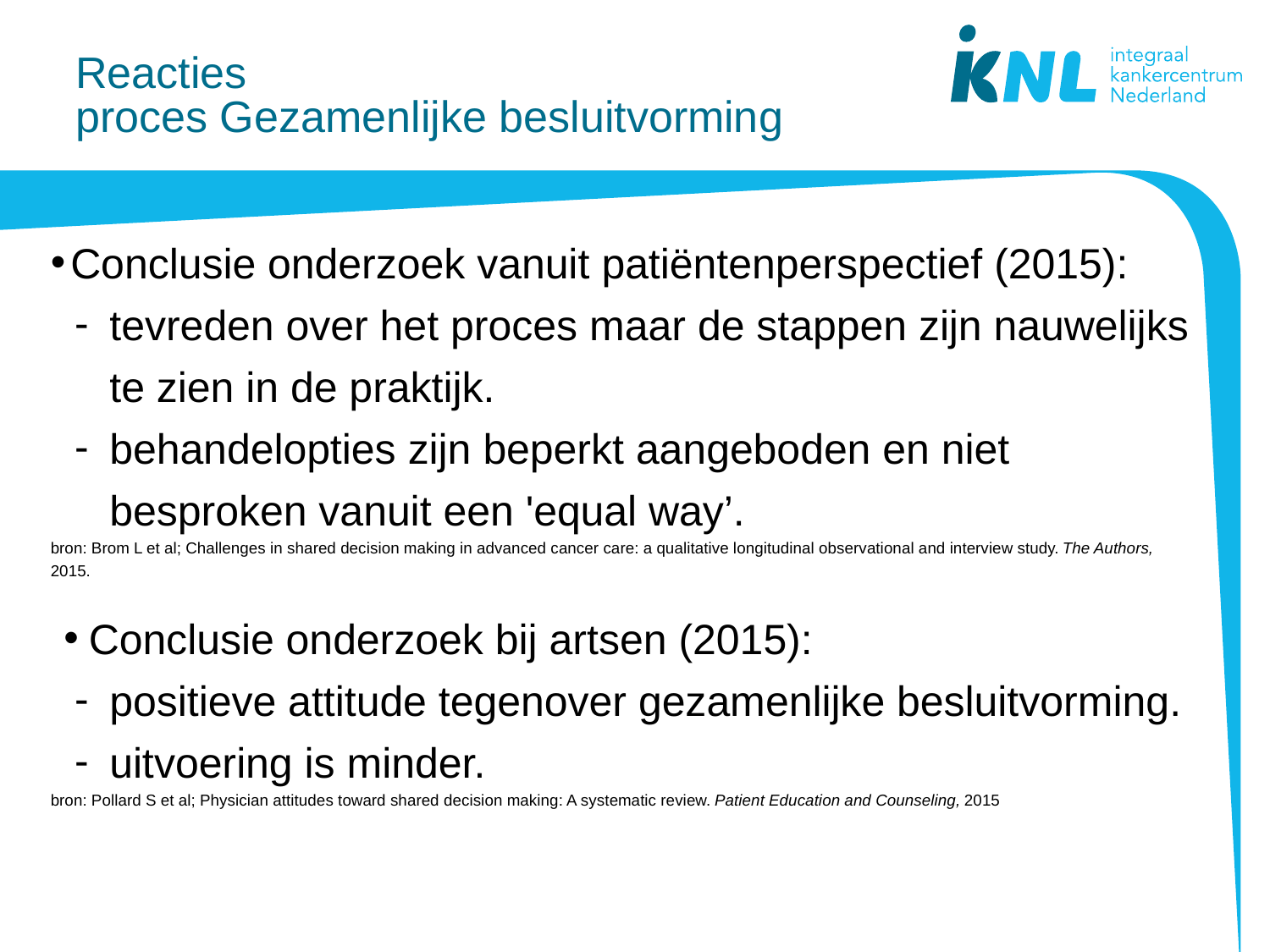

# Reacties proces Gezamenlijke besluitvorming
Conclusie onderzoek vanuit patiëntenperspectief (2015):
tevreden over het proces maar de stappen zijn nauwelijks te zien in de praktijk.
behandelopties zijn beperkt aangeboden en niet besproken vanuit een 'equal way’.
bron: Brom L et al; Challenges in shared decision making in advanced cancer care: a qualitative longitudinal observational and interview study. The Authors, 2015.
Conclusie onderzoek bij artsen (2015):
positieve attitude tegenover gezamenlijke besluitvorming.
uitvoering is minder.
bron: Pollard S et al; Physician attitudes toward shared decision making: A systematic review. Patient Education and Counseling, 2015